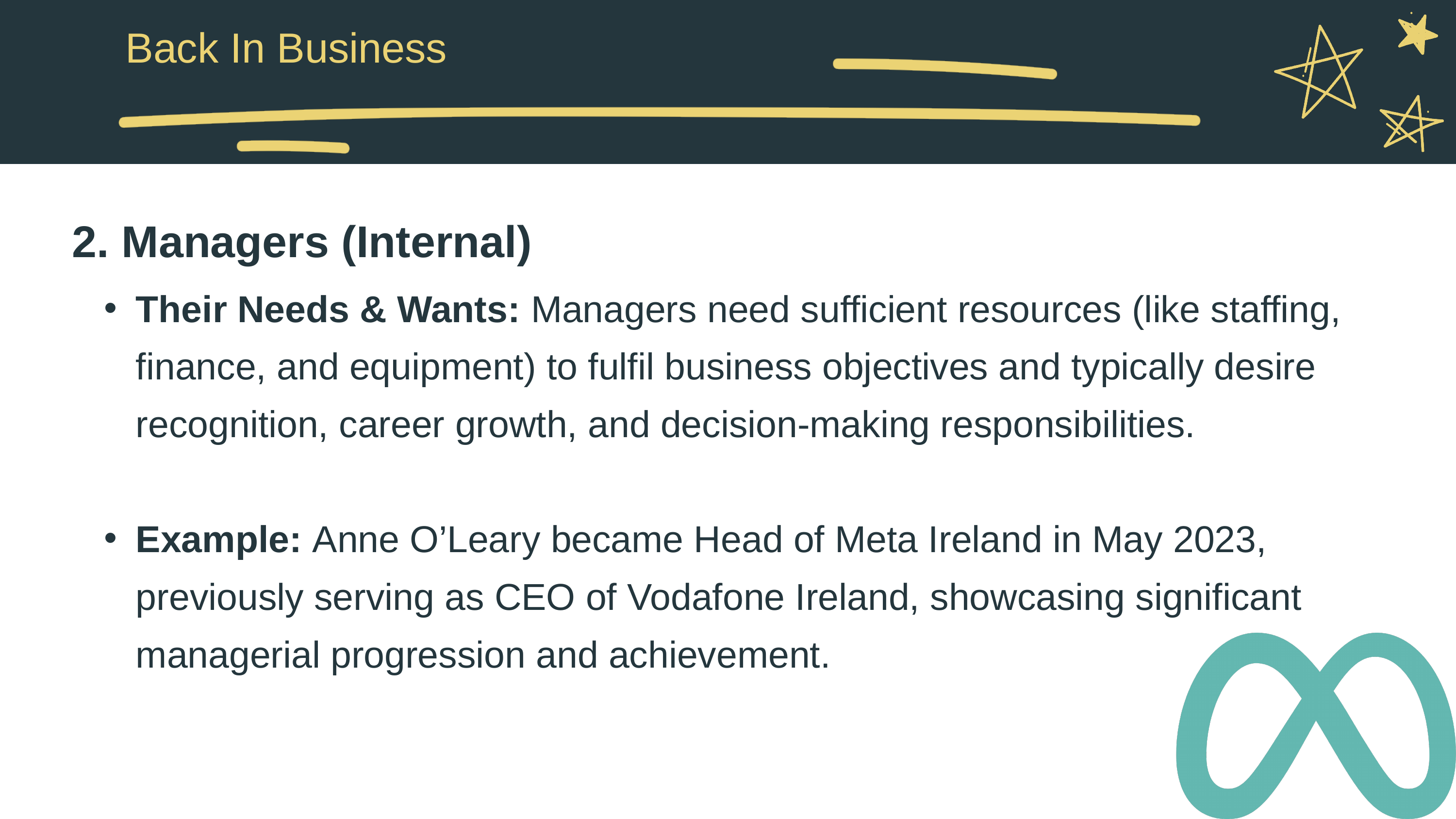

Back In Business

2. Managers (Internal)
Their Needs & Wants: Managers need sufficient resources (like staffing, finance, and equipment) to fulfil business objectives and typically desire recognition, career growth, and decision-making responsibilities.

Example: Anne O’Leary became Head of Meta Ireland in May 2023, previously serving as CEO of Vodafone Ireland, showcasing significant managerial progression and achievement.